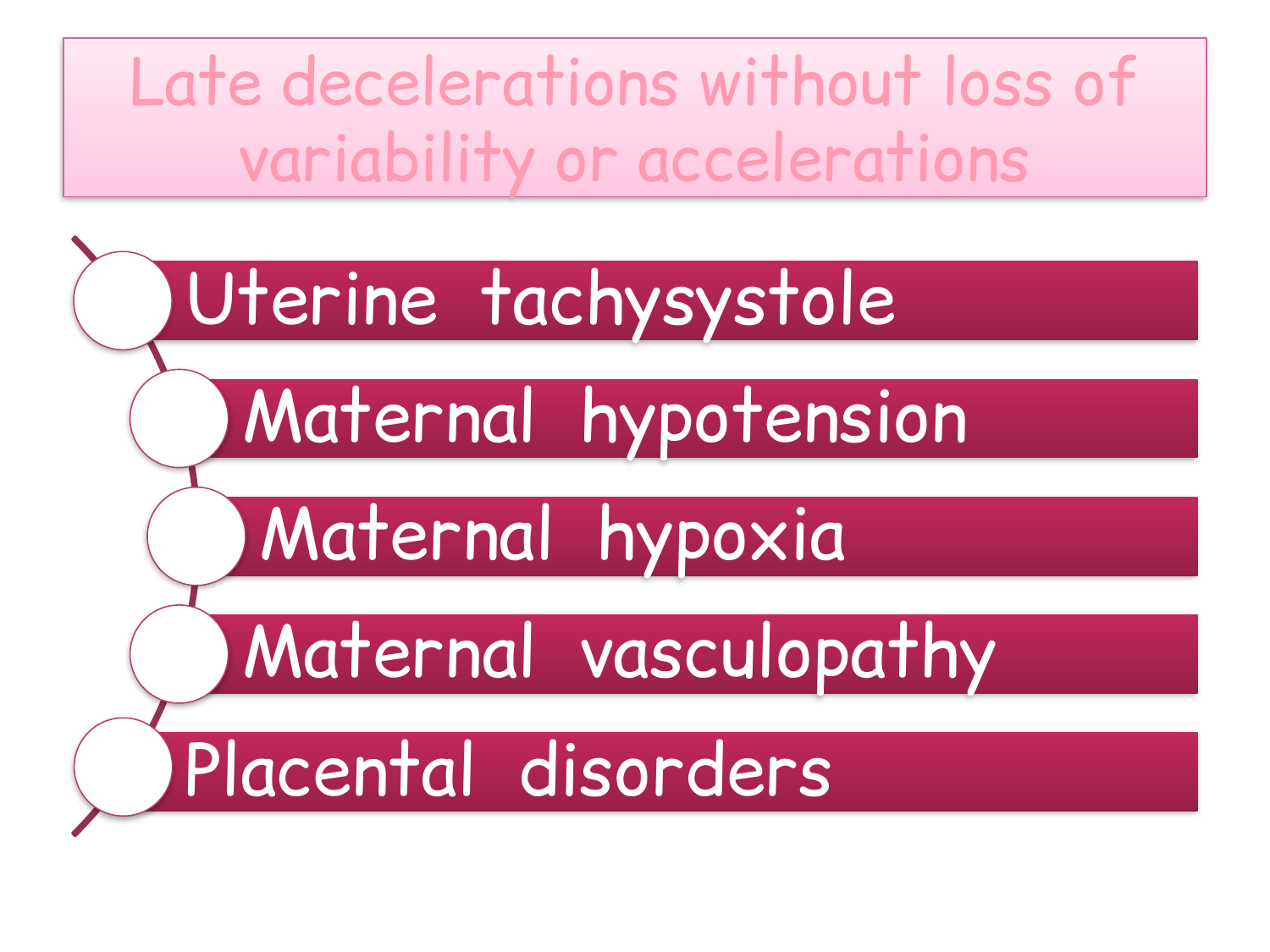

# Late decelerations without loss of variability or accelerations
Uterine  tachysystole
Maternal  hypotension
Maternal  hypoxia
Maternal  vasculopathy
Placental  disorders